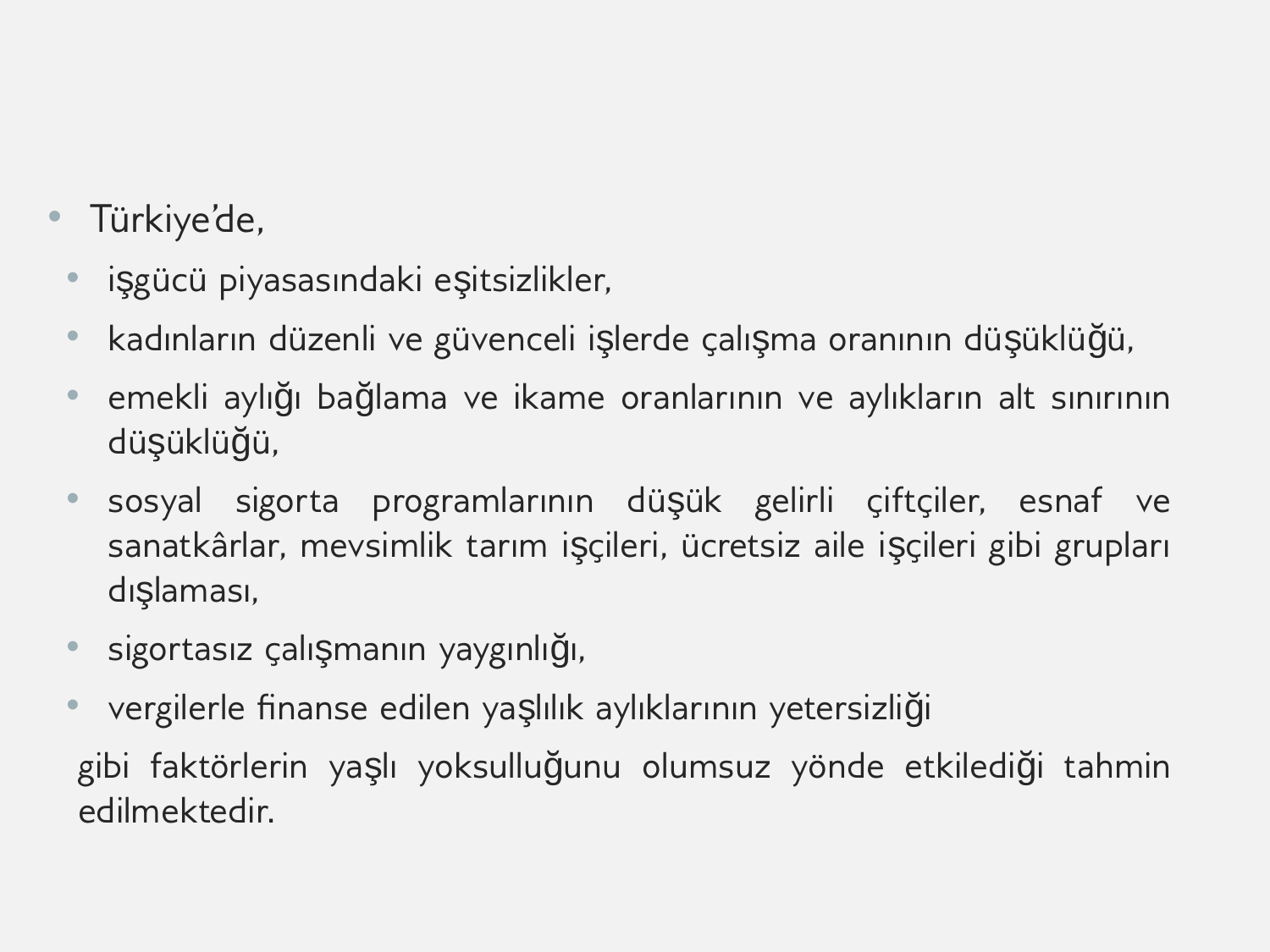

Türkiye’de,
işgücü piyasasındaki eşitsizlikler,
kadınların düzenli ve güvenceli işlerde çalışma oranının düşüklüğü,
emekli aylığı bağlama ve ikame oranlarının ve aylıkların alt sınırının düşüklüğü,
sosyal sigorta programlarının düşük gelirli çiftçiler, esnaf ve sanatkârlar, mevsimlik tarım işçileri, ücretsiz aile işçileri gibi grupları dışlaması,
sigortasız çalışmanın yaygınlığı,
vergilerle finanse edilen yaşlılık aylıklarının yetersizliği
gibi faktörlerin yaşlı yoksulluğunu olumsuz yönde etkilediği tahmin edilmektedir.